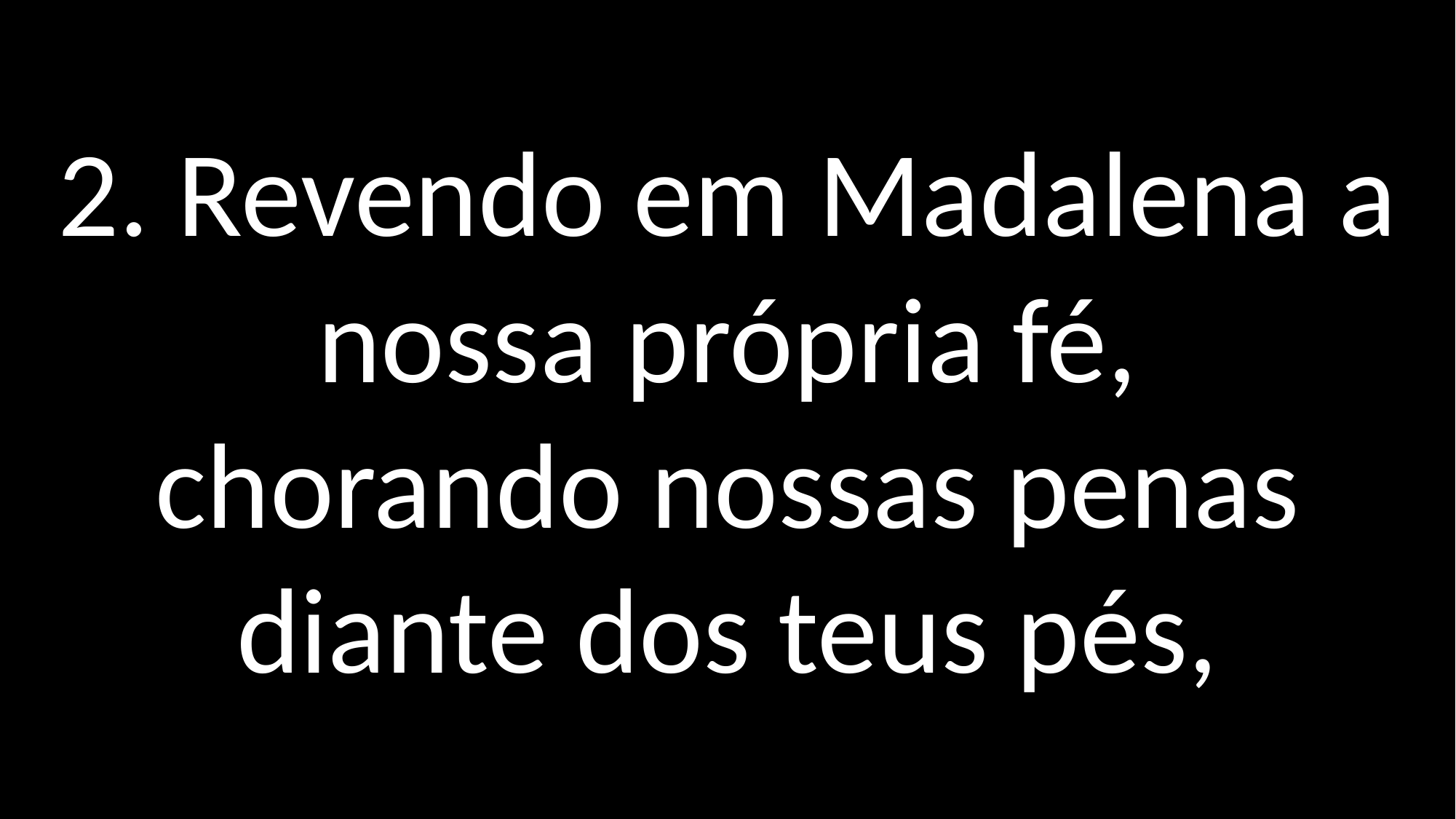

2. Revendo em Madalena a nossa própria fé,
chorando nossas penas diante dos teus pés,